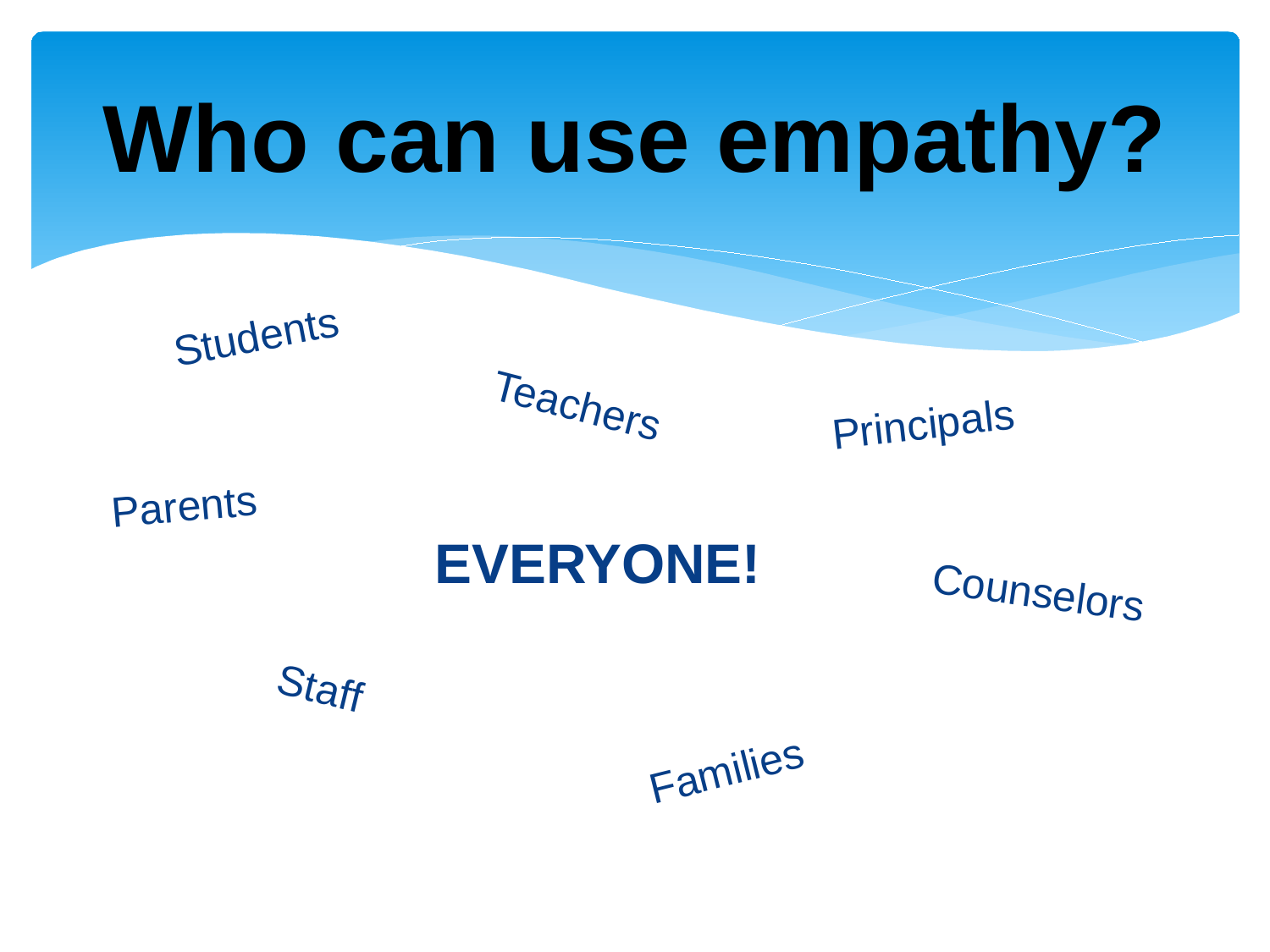

# Who can use empathy?
Students
Teachers
Principals
Parents
EVERYONE!
Counselors
Staff
Families